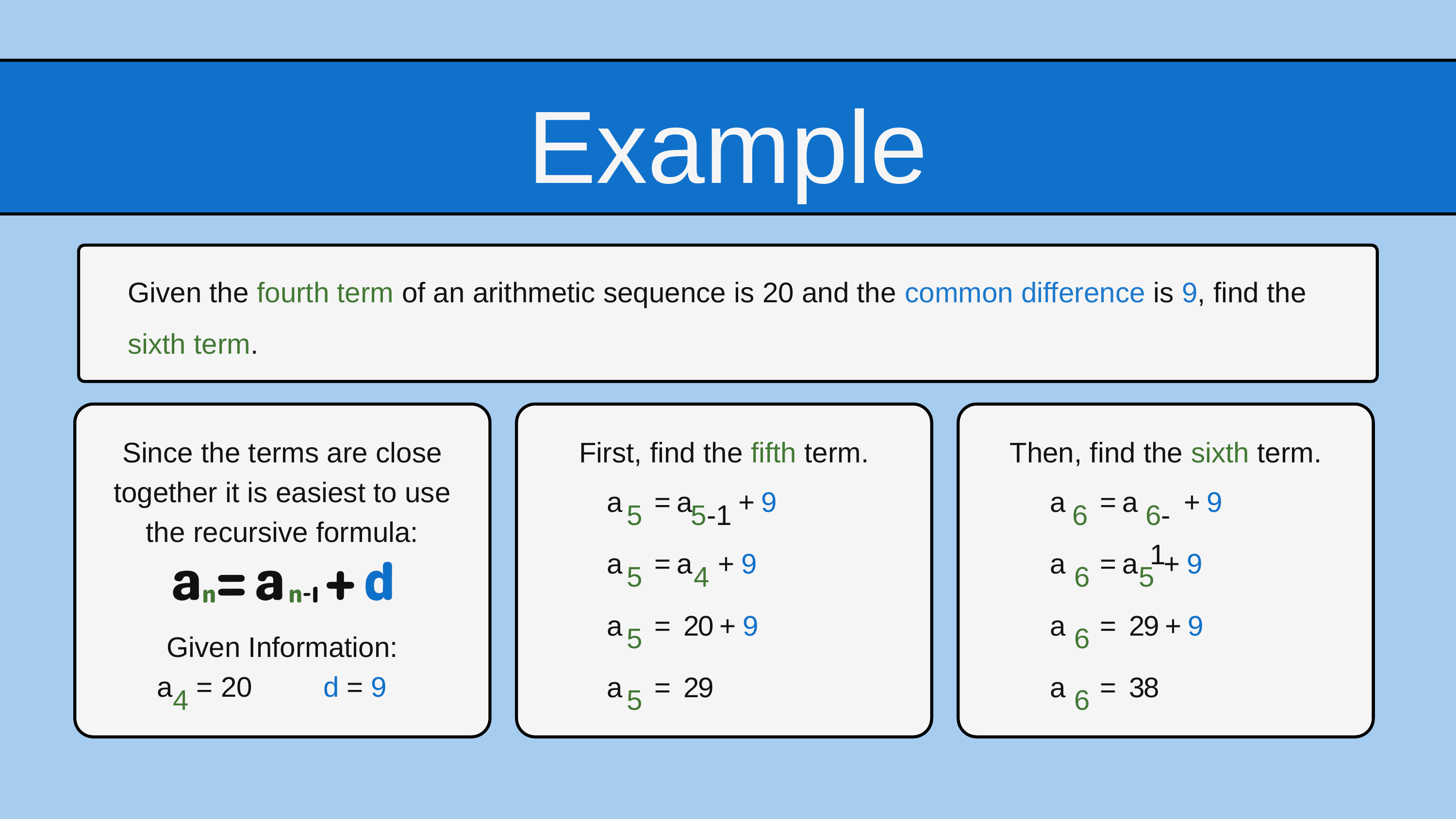

Example

Given the fourth term of an arithmetic sequence is 20 and the common difference is 9, find the sixth term.

Since the terms are close together it is easiest to use the recursive formula:
First, find the fifth term.
Then, find the sixth term.
a
= a       + 9
a
= a       + 9
5
5-1
6
6-1
a
= a    + 9
a
= a    + 9
5
4
6
5

a
=  20 + 9
a
=  29 + 9
5
6
Given Information:
a   = 20
d = 9
a
=  29
a
=  38
4
5
6